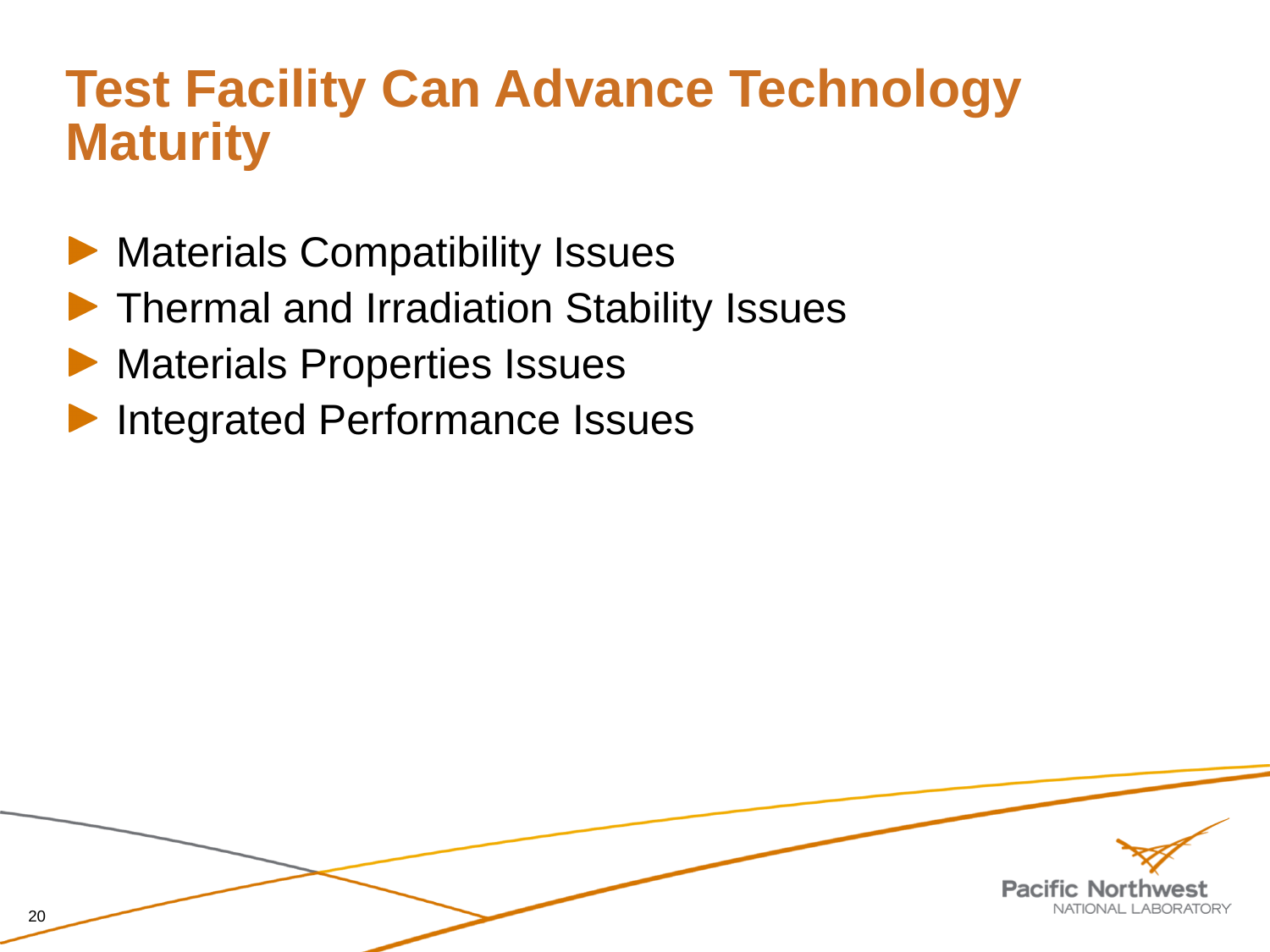

# Test Facility Can Advance Technology Maturity
Materials Compatibility Issues
Thermal and Irradiation Stability Issues
Materials Properties Issues
Integrated Performance Issues

20